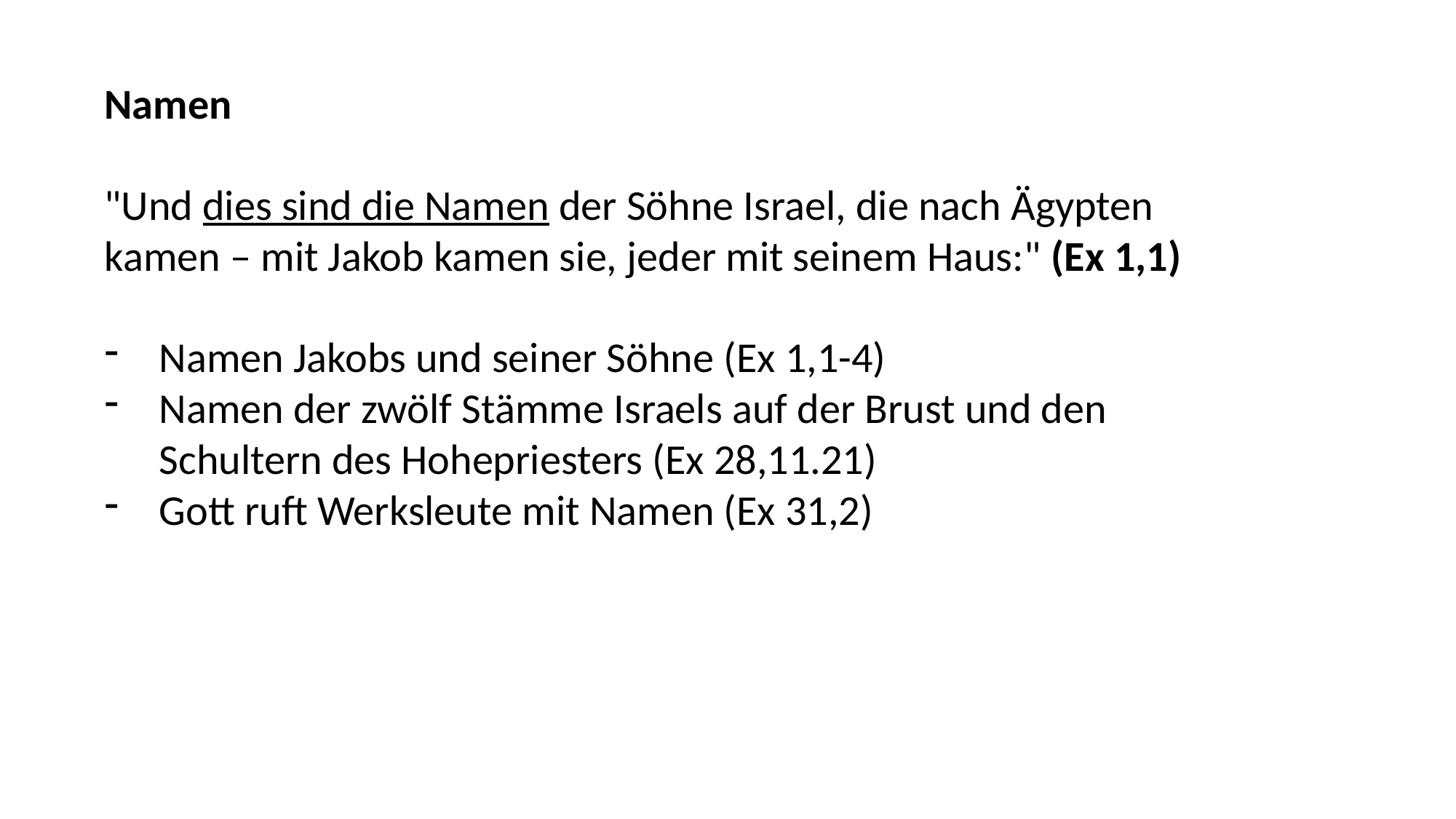

Namen
"Und dies sind die Namen der Söhne Israel, die nach Ägypten kamen – mit Jakob kamen sie, jeder mit seinem Haus:" (Ex 1,1)
Namen Jakobs und seiner Söhne (Ex 1,1-4)
Namen der zwölf Stämme Israels auf der Brust und den Schultern des Hohepriesters (Ex 28,11.21)
Gott ruft Werksleute mit Namen (Ex 31,2)